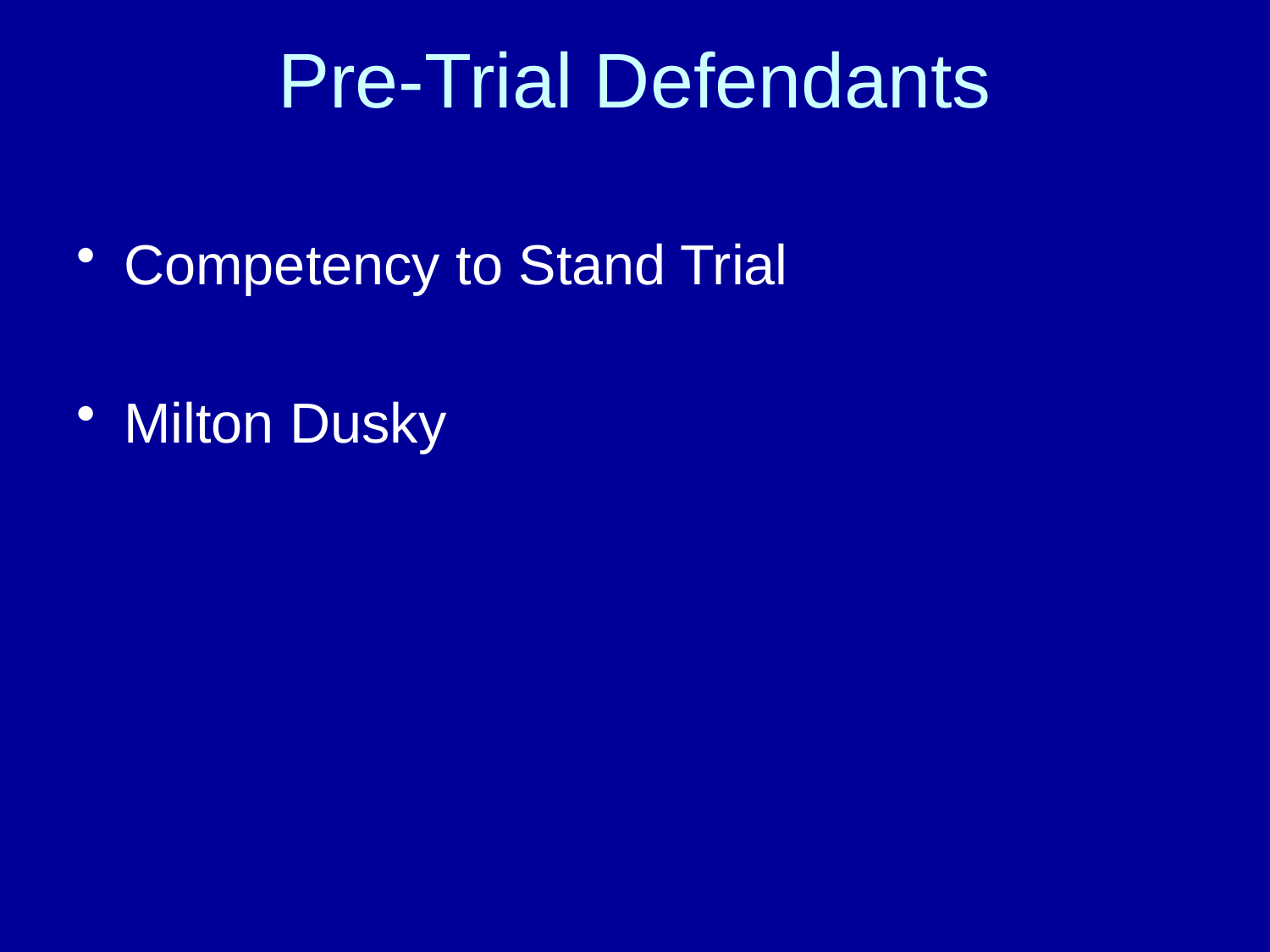

# Pre-Trial Defendants
Competency to Stand Trial

Milton Dusky